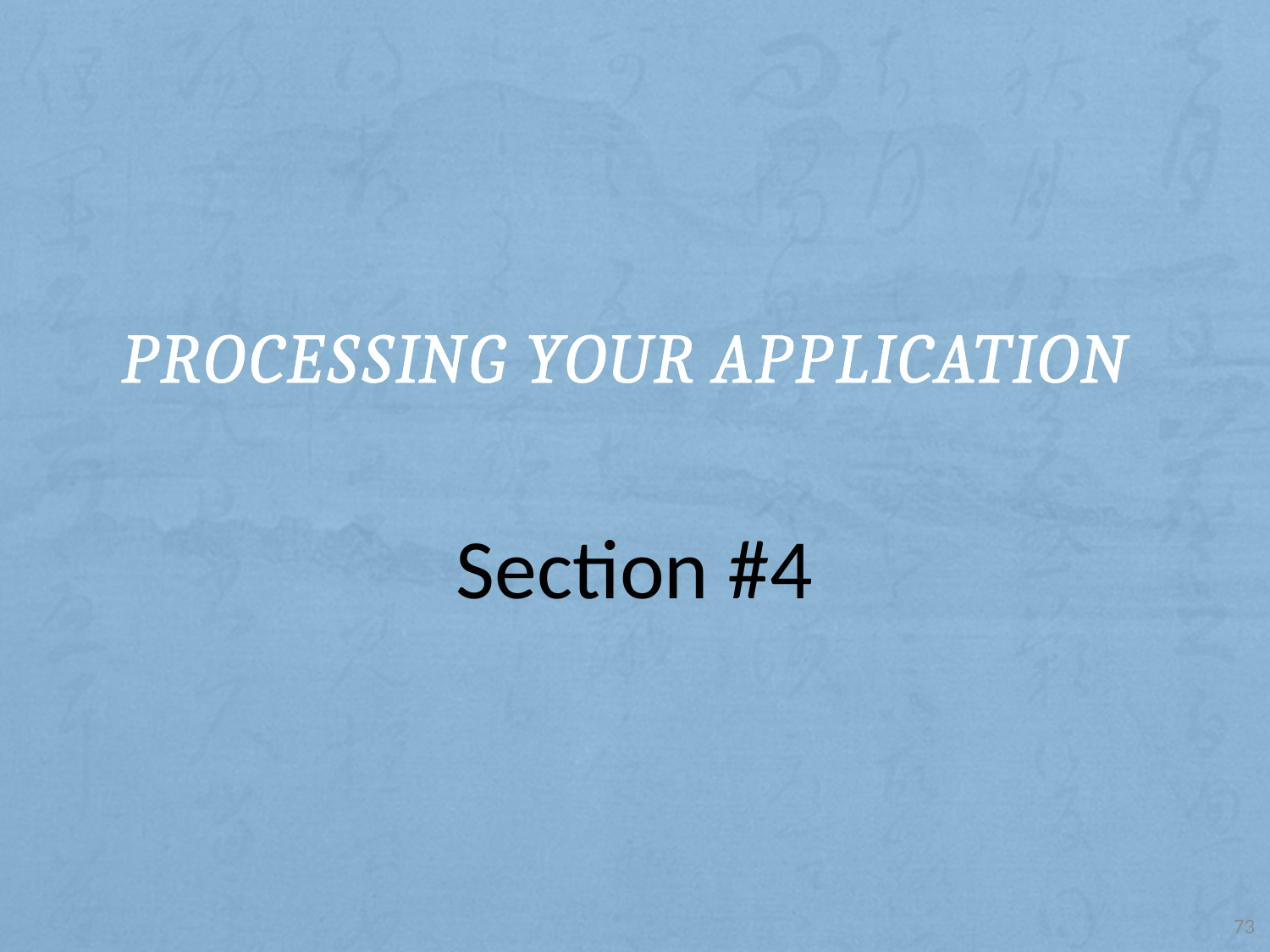

# Processing your Application
Section #4
73